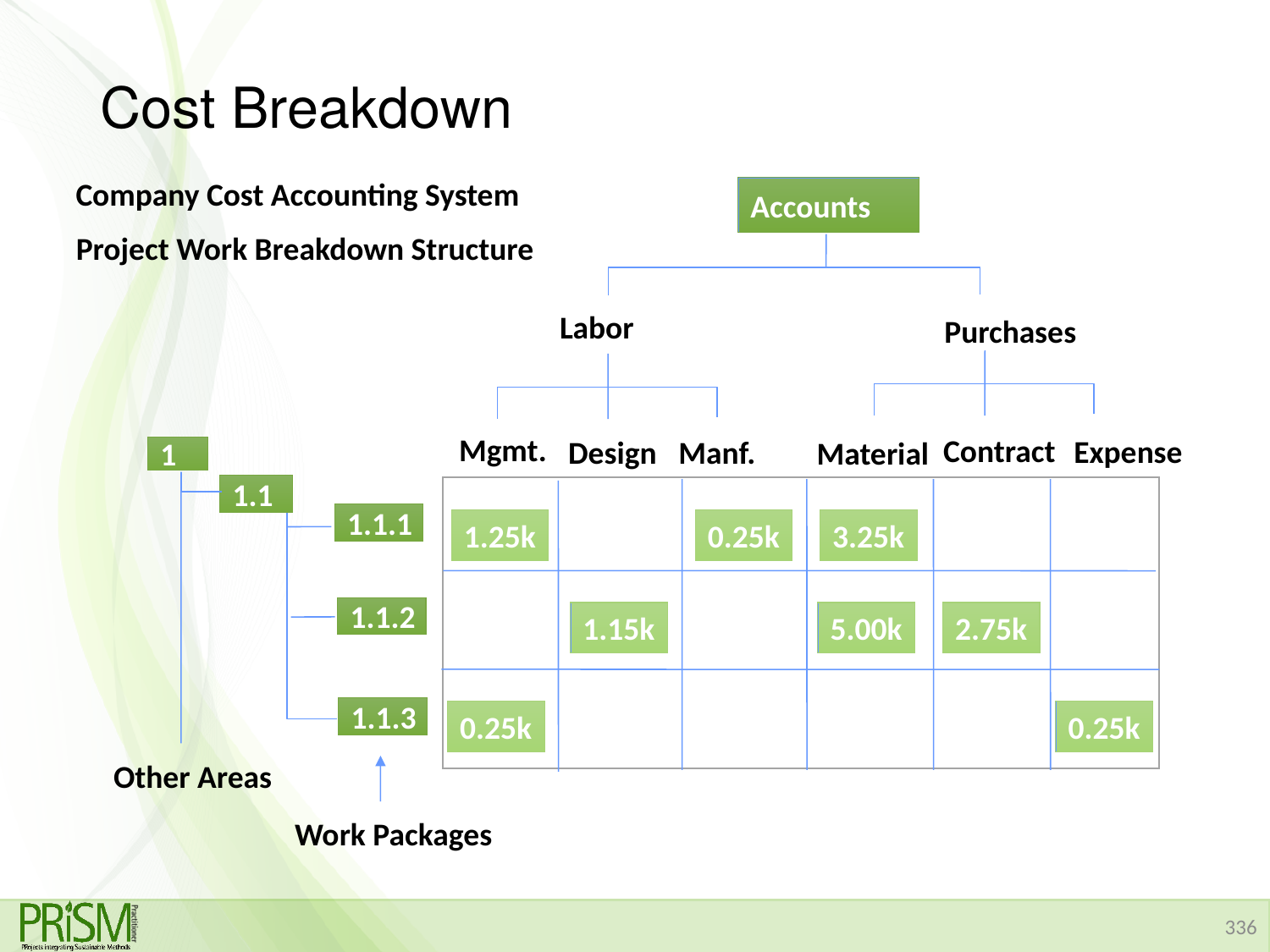

# Cost Breakdown
Company Cost Accounting System
Accounts

Labor
Purchases

Material
Mgmt.
Contract
Expense
Design
Manf.
Project Work Breakdown Structure
1

1.1
1.1.1

1.1.2

1.1.3
Other Areas

Work Packages

1.25k
0.25k
3.25k

1.15k
5.00k
2.75k

0.25k
0.25k
336